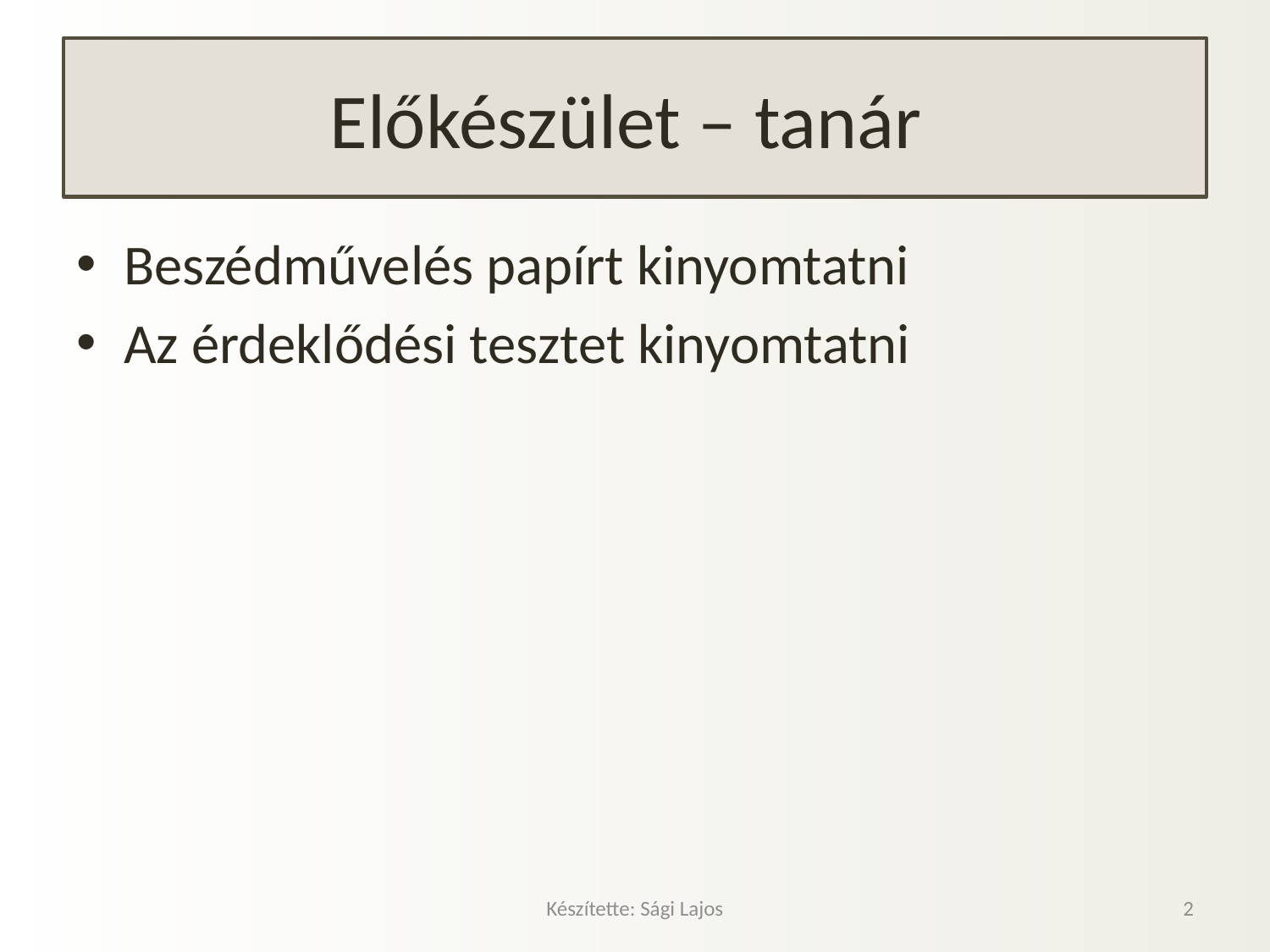

# Előkészület – tanár
Beszédművelés papírt kinyomtatni
Az érdeklődési tesztet kinyomtatni
Készítette: Sági Lajos
2